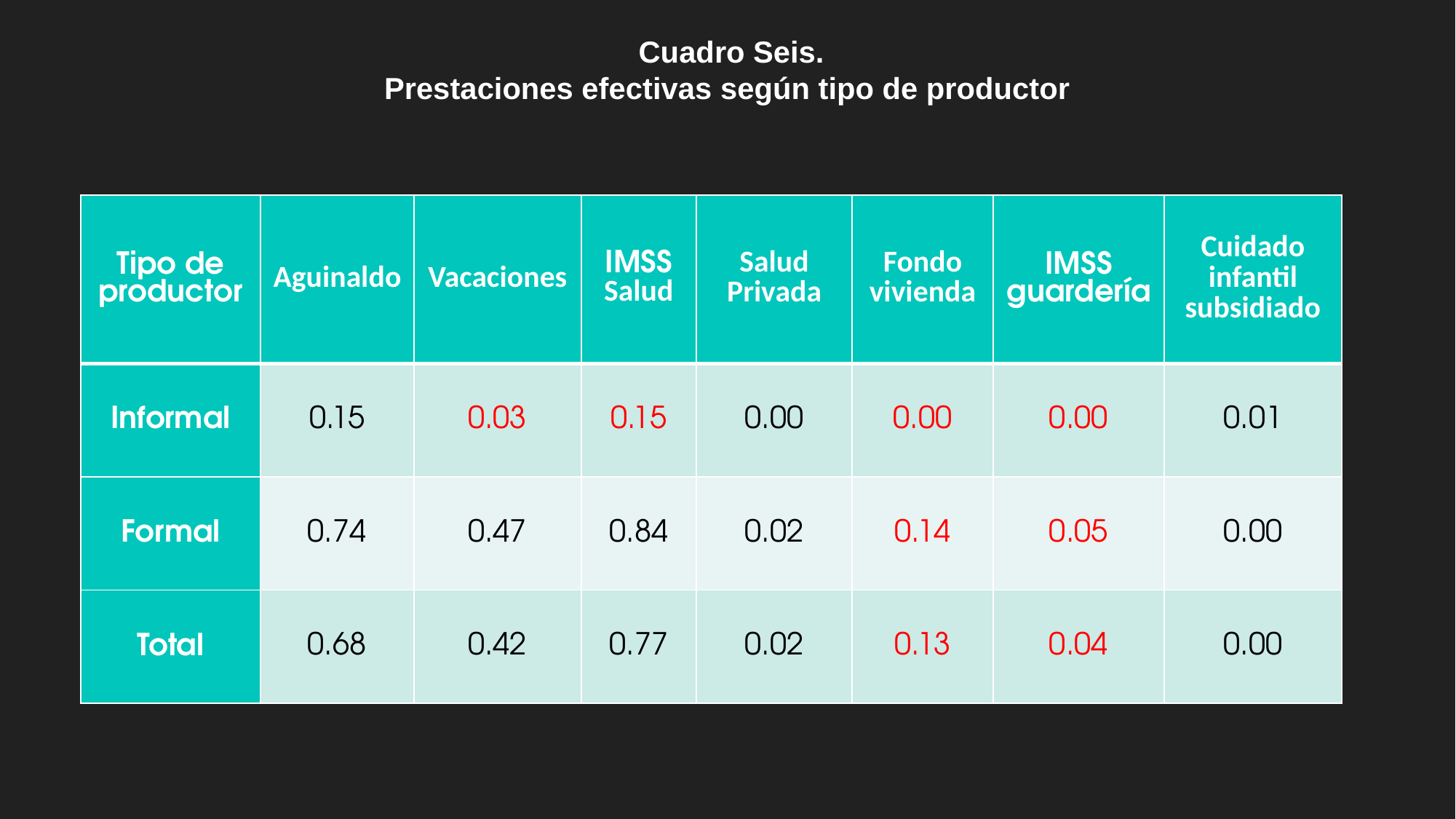

Cuadro Seis.
Prestaciones efectivas según tipo de productor

| Tipo de productor | Aguinaldo | Vacaciones | IMSS Salud | Salud Privada | Fondo vivienda | IMSS guardería | Cuidado infantil subsidiado |
| --- | --- | --- | --- | --- | --- | --- | --- |
| Informal | 0.15 | 0.03 | 0.15 | 0.00 | 0.00 | 0.00 | 0.01 |
| Formal | 0.74 | 0.47 | 0.84 | 0.02 | 0.14 | 0.05 | 0.00 |
| Total | 0.68 | 0.42 | 0.77 | 0.02 | 0.13 | 0.04 | 0.00 |